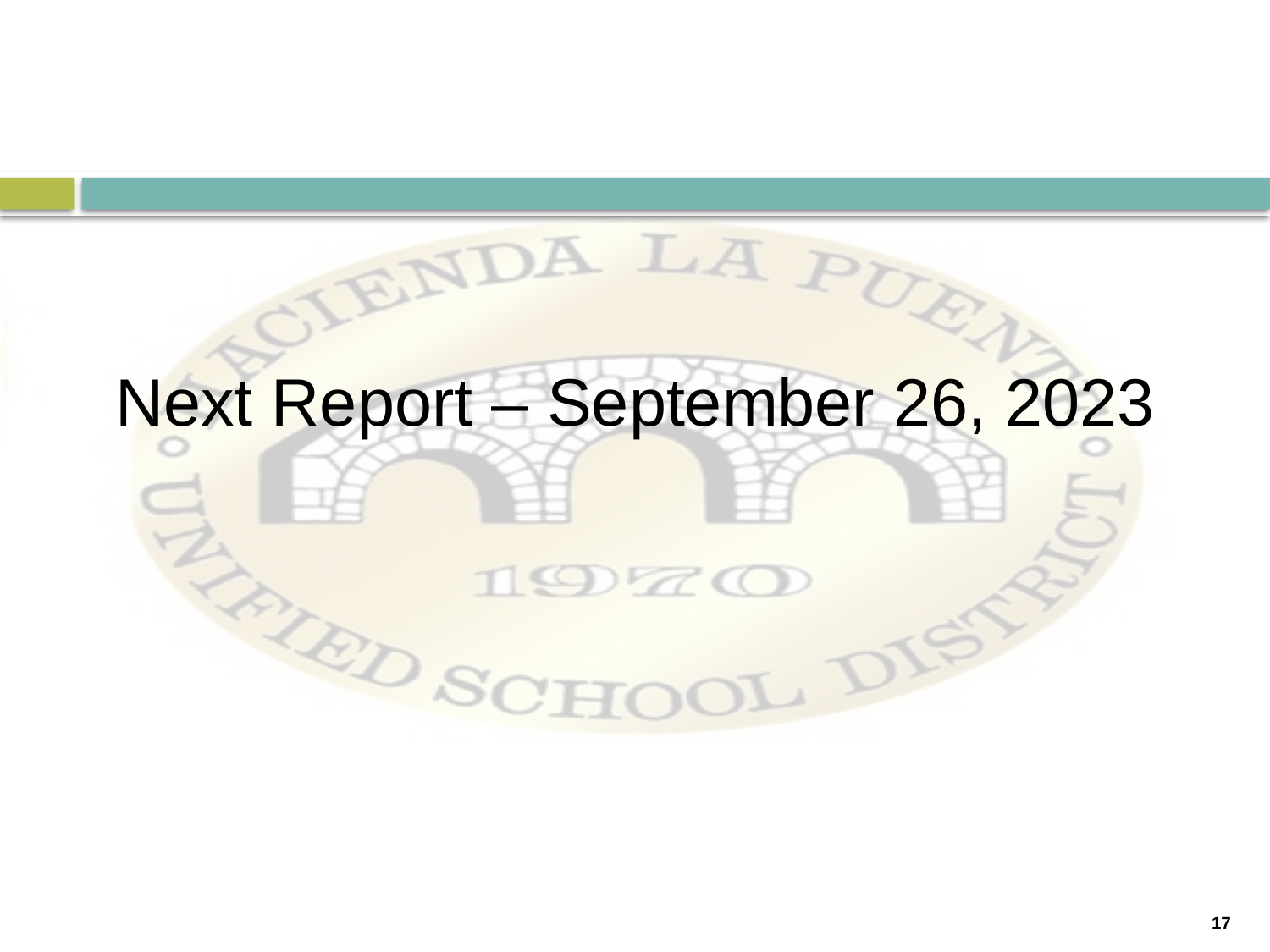

Next Report – September 26, 2023

17